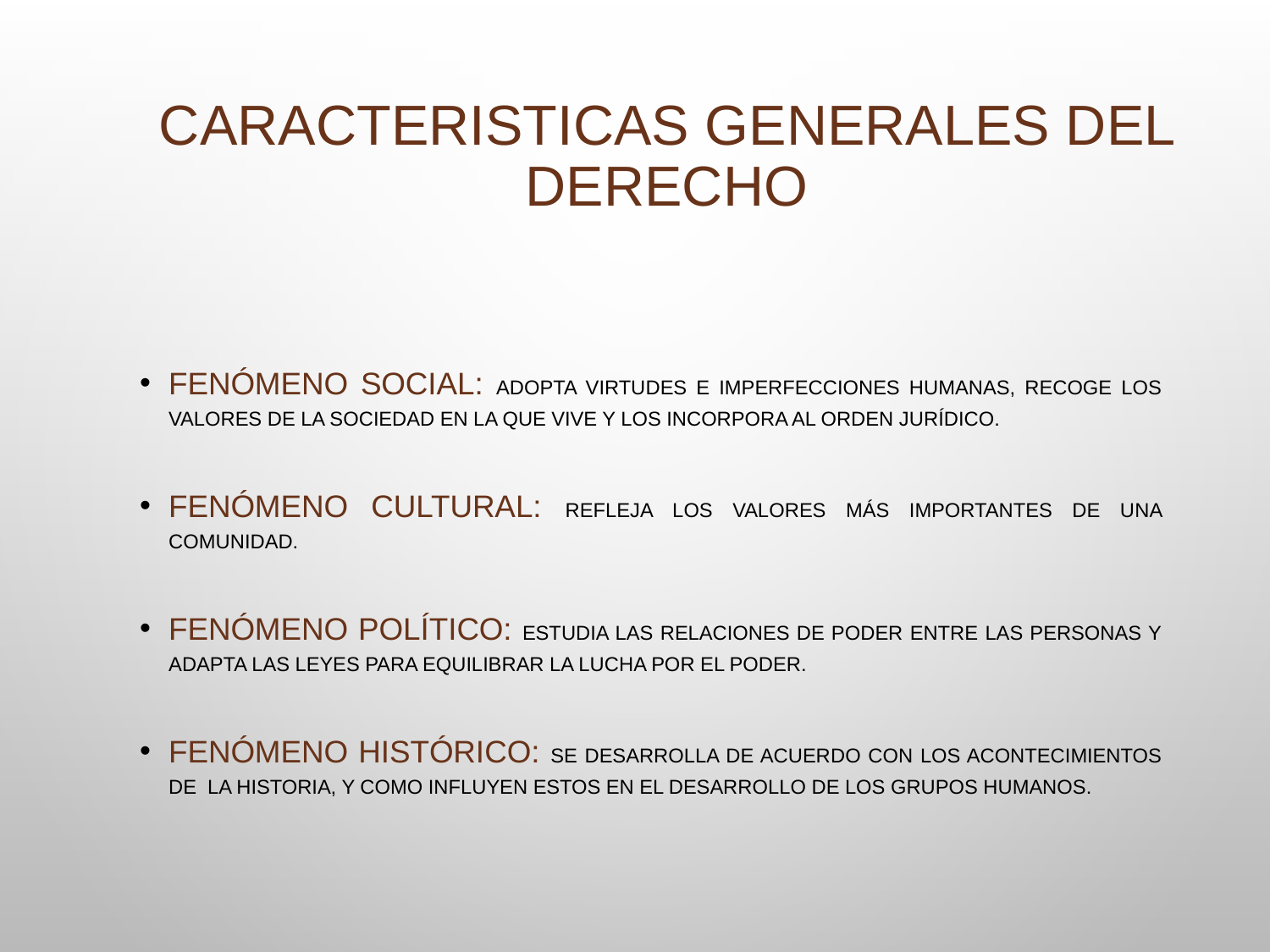

# CARACTERISTICAS GENERALES DEL DERECHO

Fenómeno Social: adopta virtudes e imperfecciones humanas, recoge los valores de la sociedad en la que vive y los incorpora al orden jurídico.

Fenómeno Cultural: Refleja los valores más importantes de una comunidad.

Fenómeno Político: Estudia las relaciones de poder entre las personas y adapta las leyes para equilibrar la lucha por el poder.

Fenómeno Histórico: Se desarrolla de acuerdo con los acontecimientos de  la historia, y como influyen estos en el desarrollo de los grupos humanos.